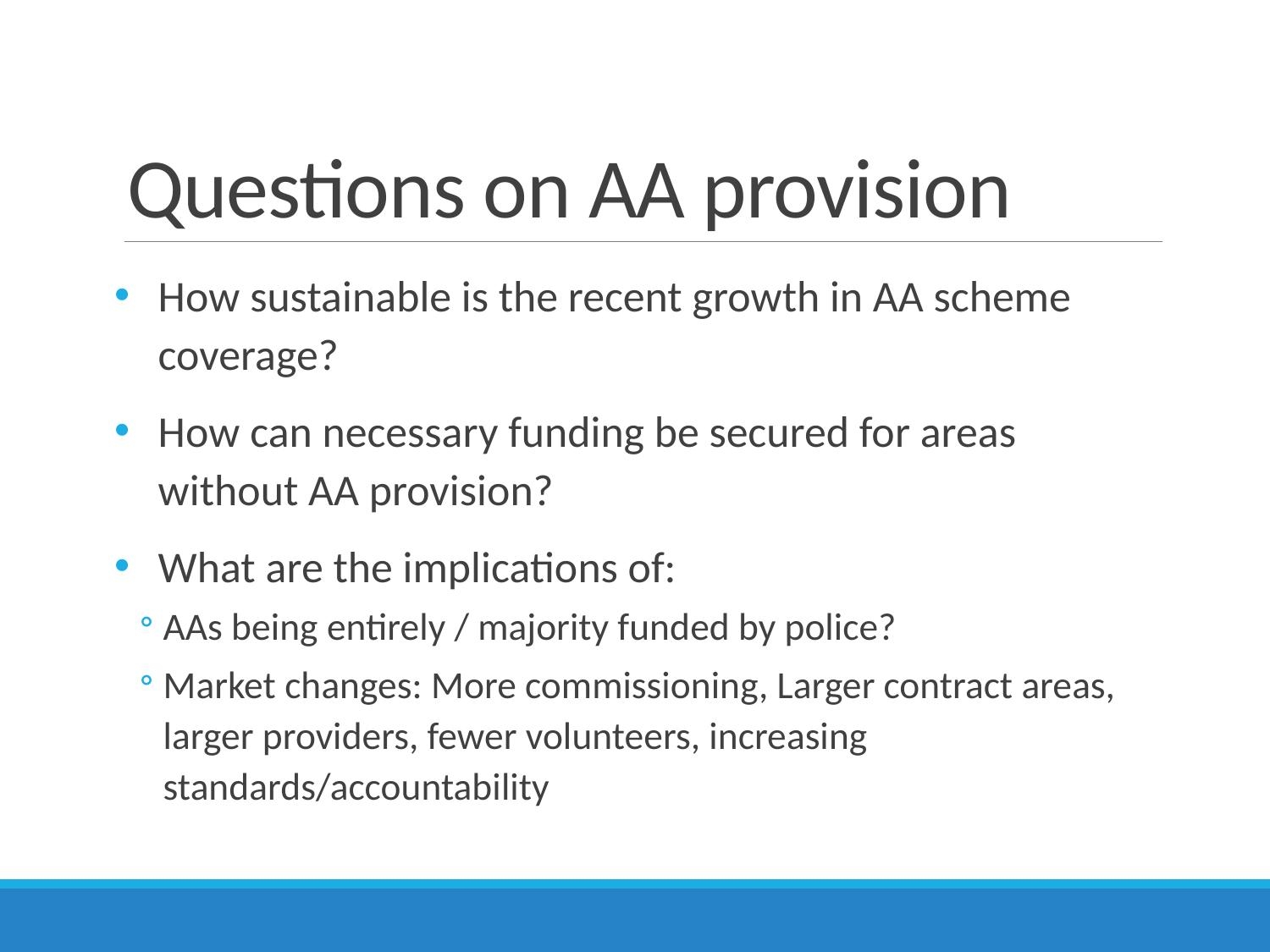

# Questions on AA provision
How sustainable is the recent growth in AA scheme coverage?
How can necessary funding be secured for areas without AA provision?
What are the implications of:
AAs being entirely / majority funded by police?
Market changes: More commissioning, Larger contract areas, larger providers, fewer volunteers, increasing standards/accountability